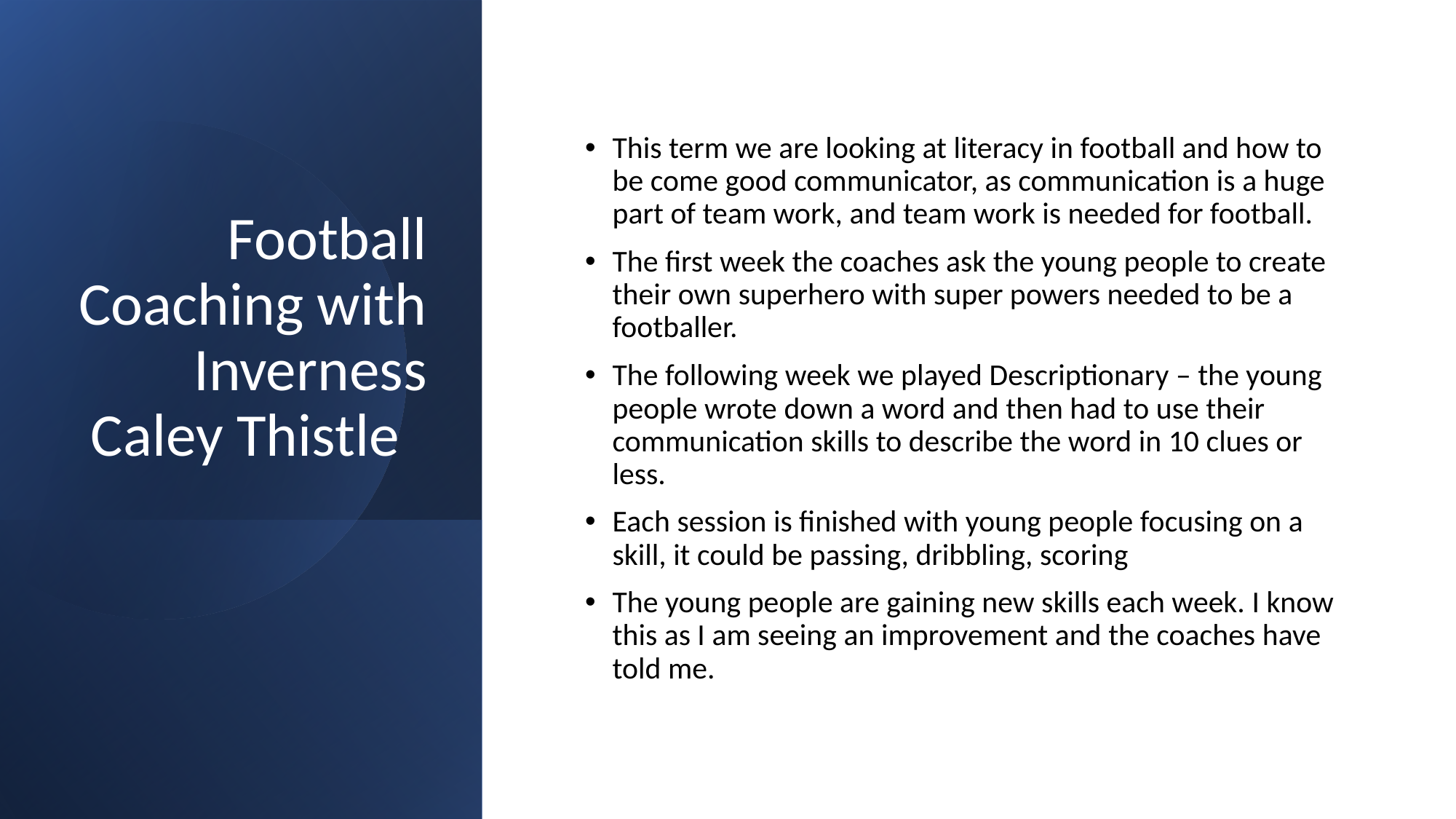

# Football Coaching with Inverness Caley Thistle
This term we are looking at literacy in football and how to be come good communicator, as communication is a huge part of team work, and team work is needed for football.
The first week the coaches ask the young people to create their own superhero with super powers needed to be a footballer.
The following week we played Descriptionary – the young people wrote down a word and then had to use their communication skills to describe the word in 10 clues or less.
Each session is finished with young people focusing on a skill, it could be passing, dribbling, scoring
The young people are gaining new skills each week. I know this as I am seeing an improvement and the coaches have told me.